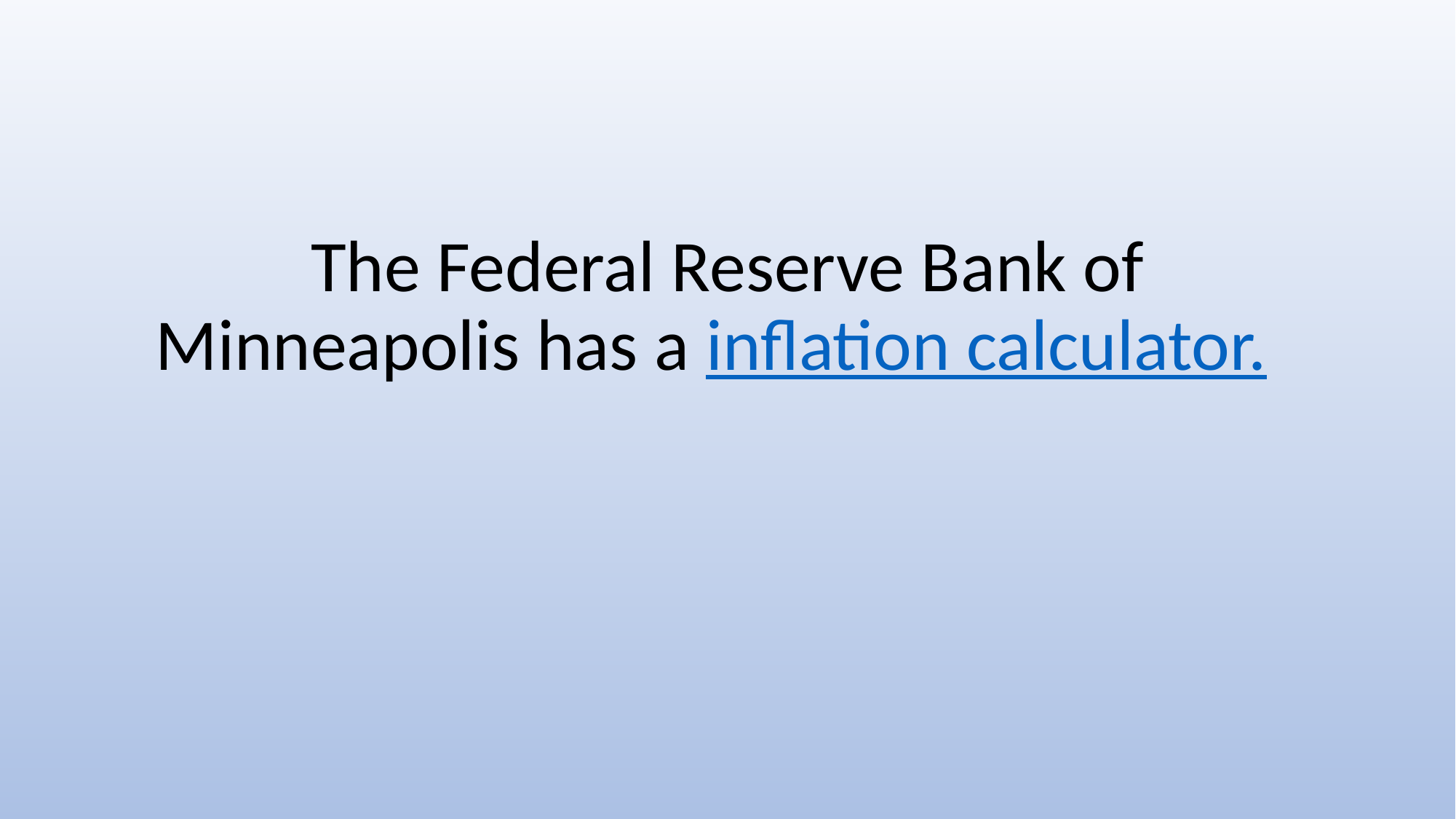

# The Federal Reserve Bank of Minneapolis has a inflation calculator.